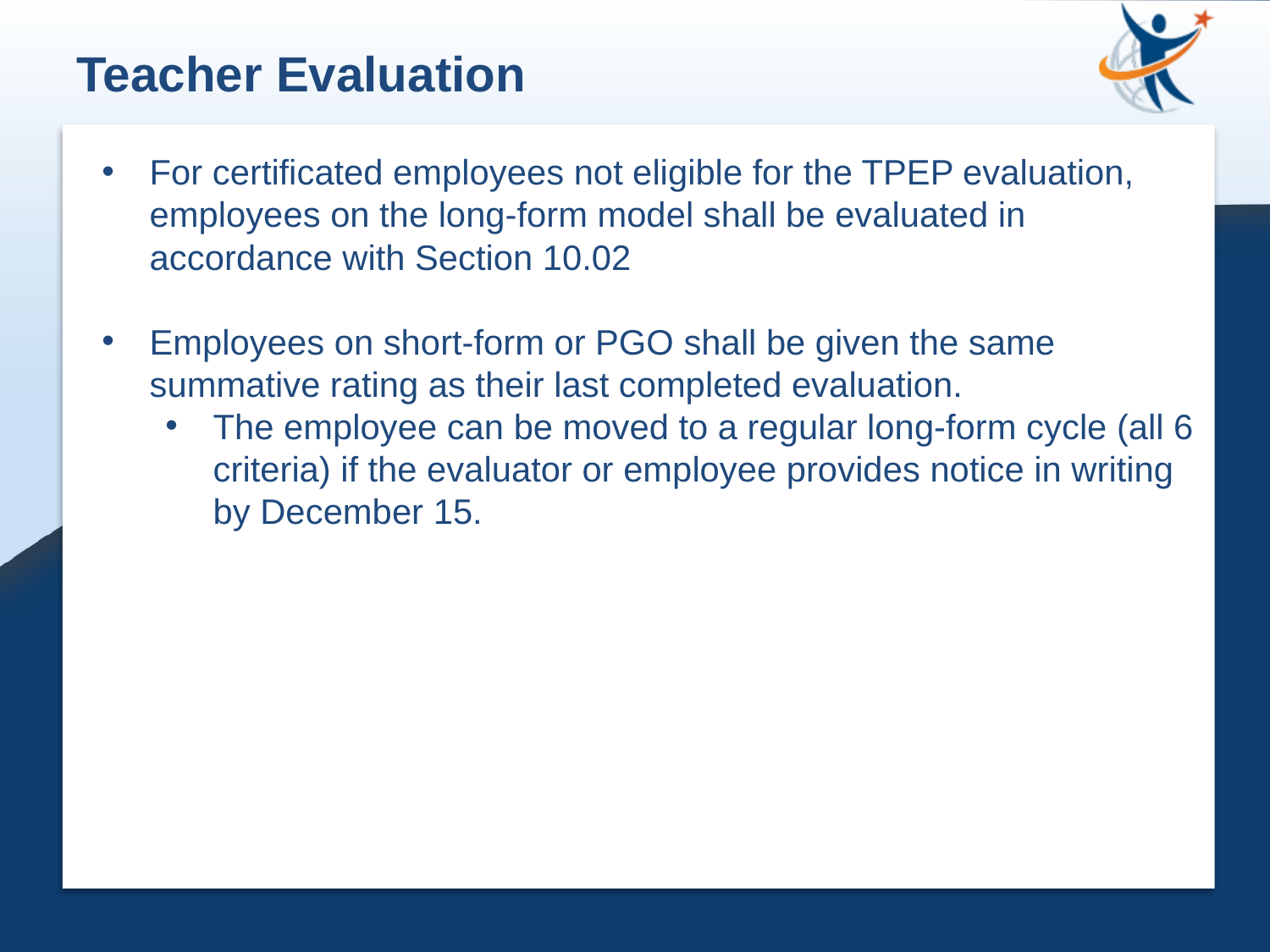

Teacher Evaluation
For certificated employees not eligible for the TPEP evaluation, employees on the long-form model shall be evaluated in accordance with Section 10.02

Employees on short-form or PGO shall be given the same summative rating as their last completed evaluation.
The employee can be moved to a regular long-form cycle (all 6 criteria) if the evaluator or employee provides notice in writing by December 15.